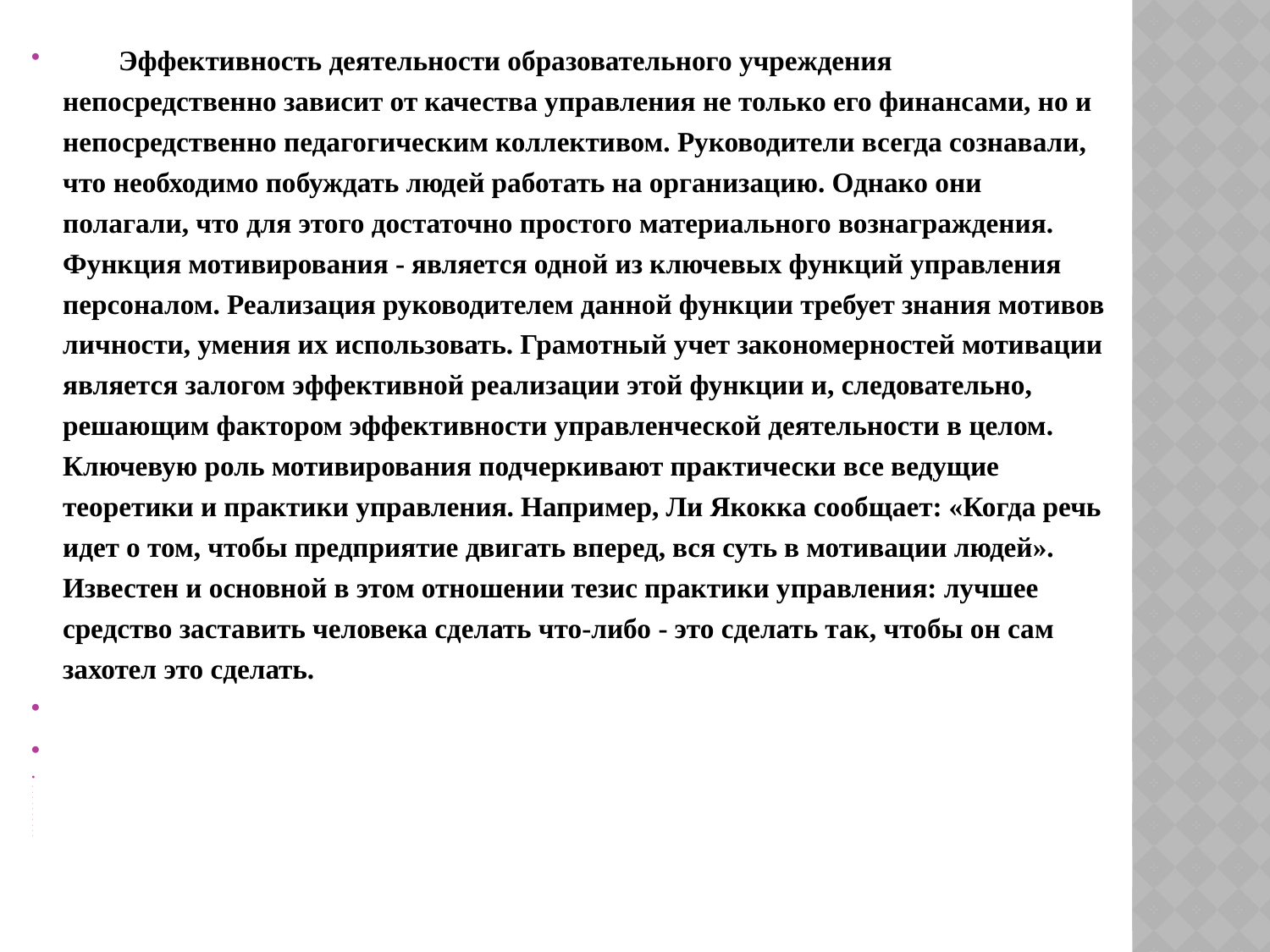

Эффективность деятельности образовательного учреждения непосредственно зависит от качества управления не только его финансами, но и непосредственно педагогическим коллективом. Руководители всегда сознавали, что необходимо побуждать людей работать на организацию. Однако они полагали, что для этого достаточно простого материального вознаграждения. Функция мотивирования - является одной из ключевых функций управления персоналом. Реализация руководителем данной функции требует знания мотивов личности, умения их использовать. Грамотный учет закономерностей мотивации является залогом эффективной реализации этой функции и, следовательно, решающим фактором эффективности управленческой деятельности в целом. Ключевую роль мотивирования подчеркивают практически все ведущие теоретики и практики управления. Например, Ли Якокка сообщает: «Когда речь идет о том, чтобы предприятие двигать вперед, вся суть в мотивации людей». Известен и основной в этом отношении тезис практики управления: лучшее средство заставить человека сделать что-либо - это сделать так, чтобы он сам захотел это сделать.

#